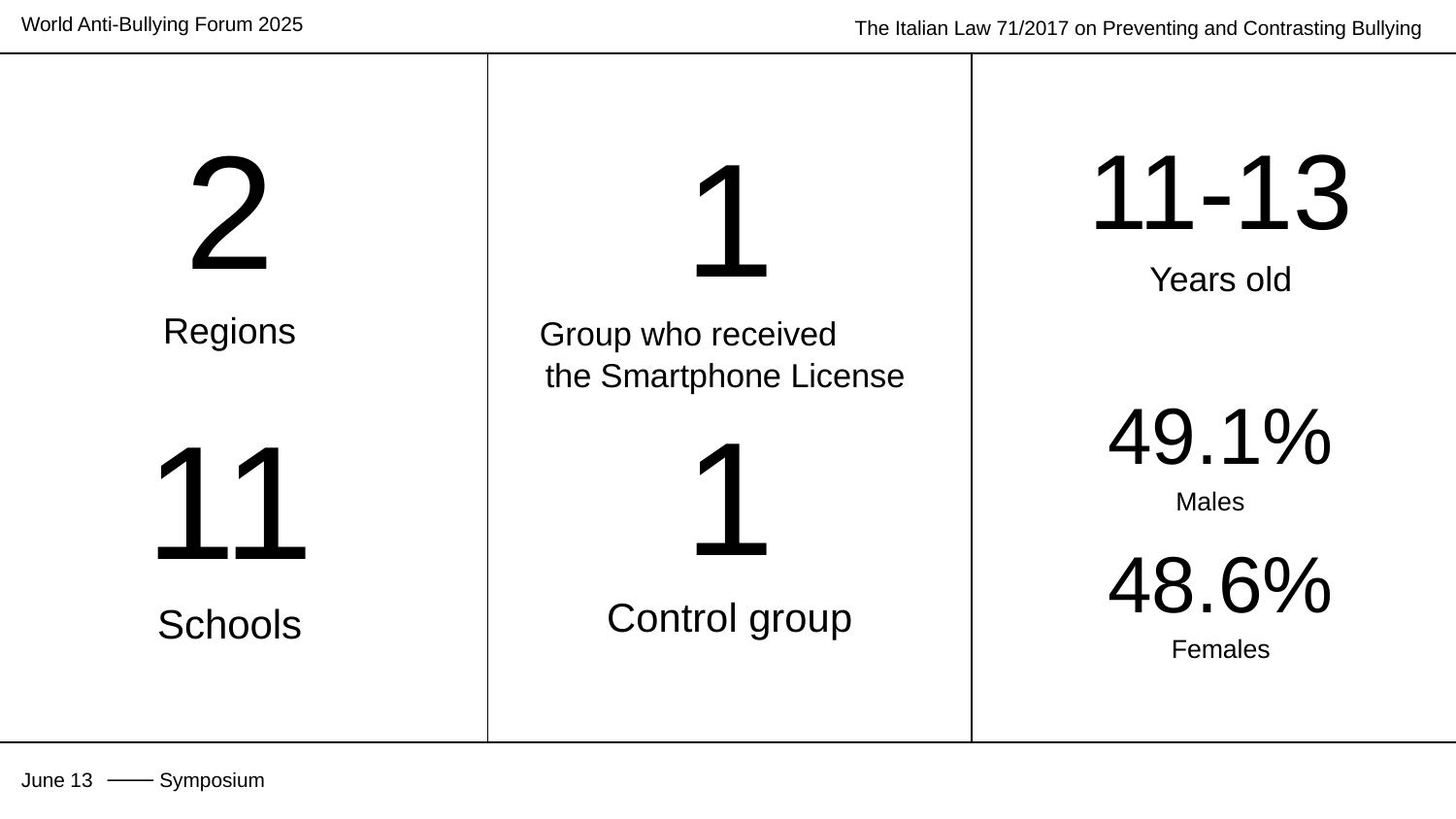

2
Regions
1
Group who received          the Smartphone License
11-13
Years old
1
Control group
# 11
Schools
49.1%
Males
48.6%
Females